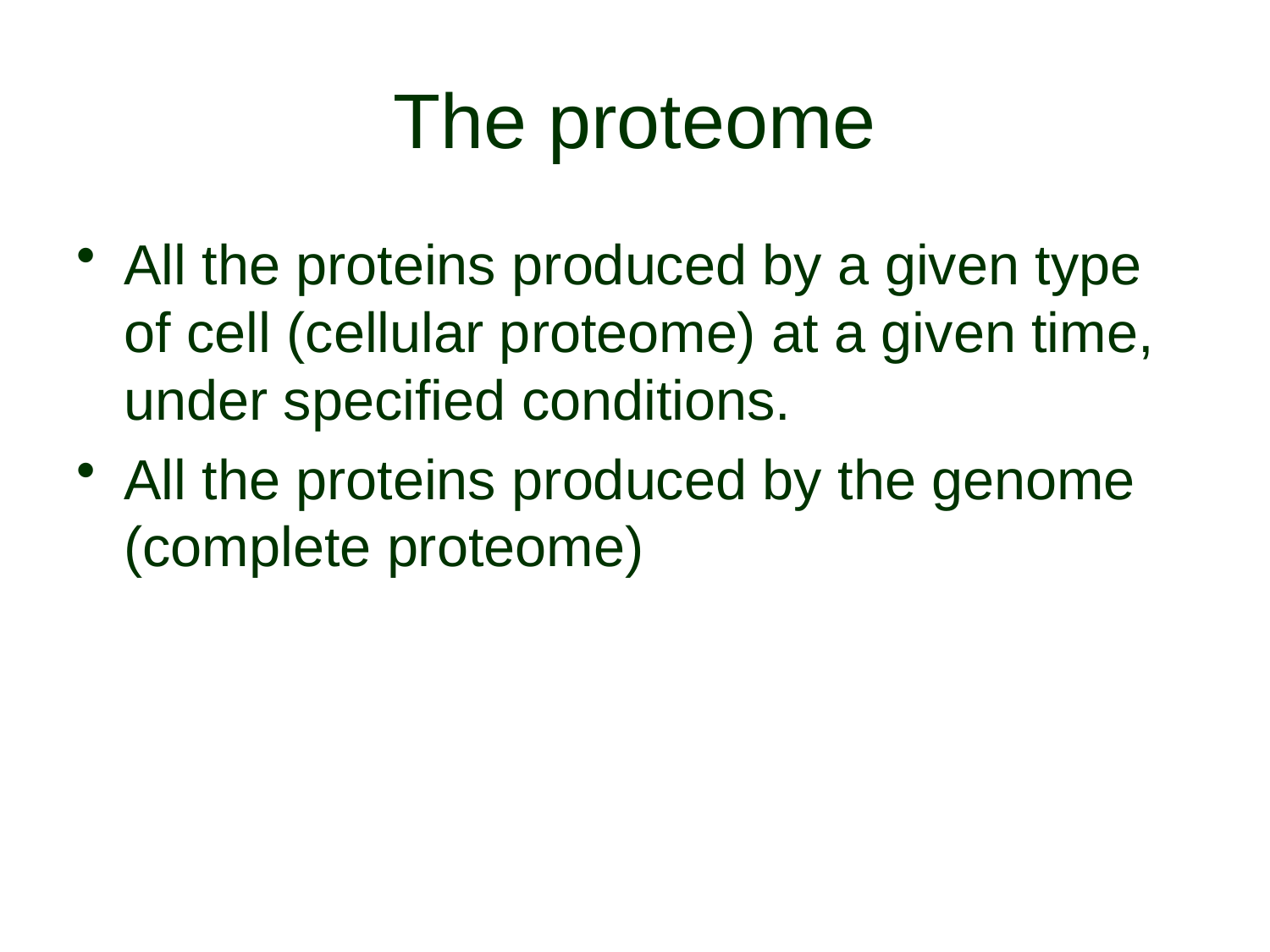

# The proteome
All the proteins produced by a given type of cell (cellular proteome) at a given time, under specified conditions.
All the proteins produced by the genome (complete proteome)